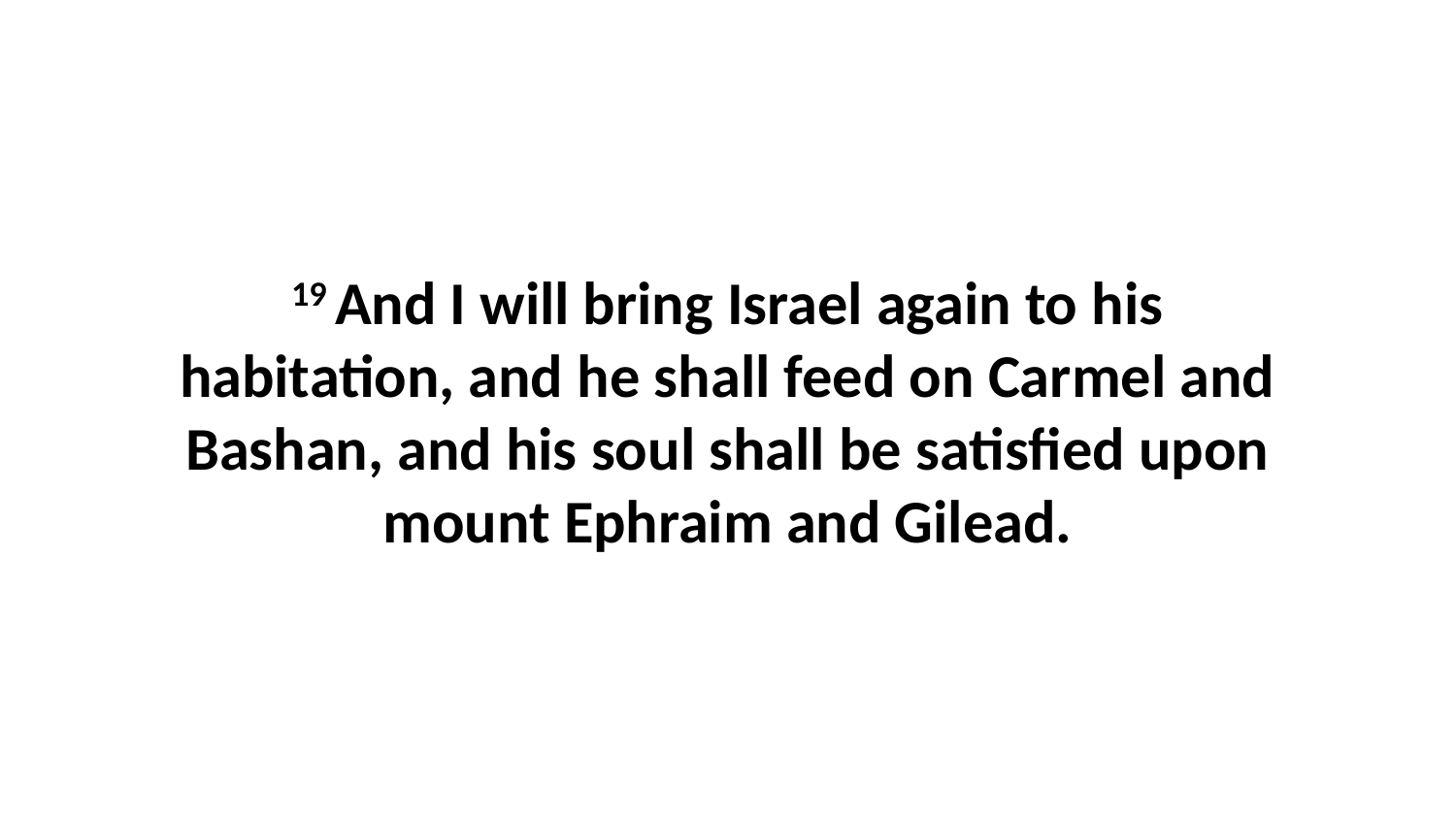

19 And I will bring Israel again to his habitation, and he shall feed on Carmel and Bashan, and his soul shall be satisfied upon mount Ephraim and Gilead.